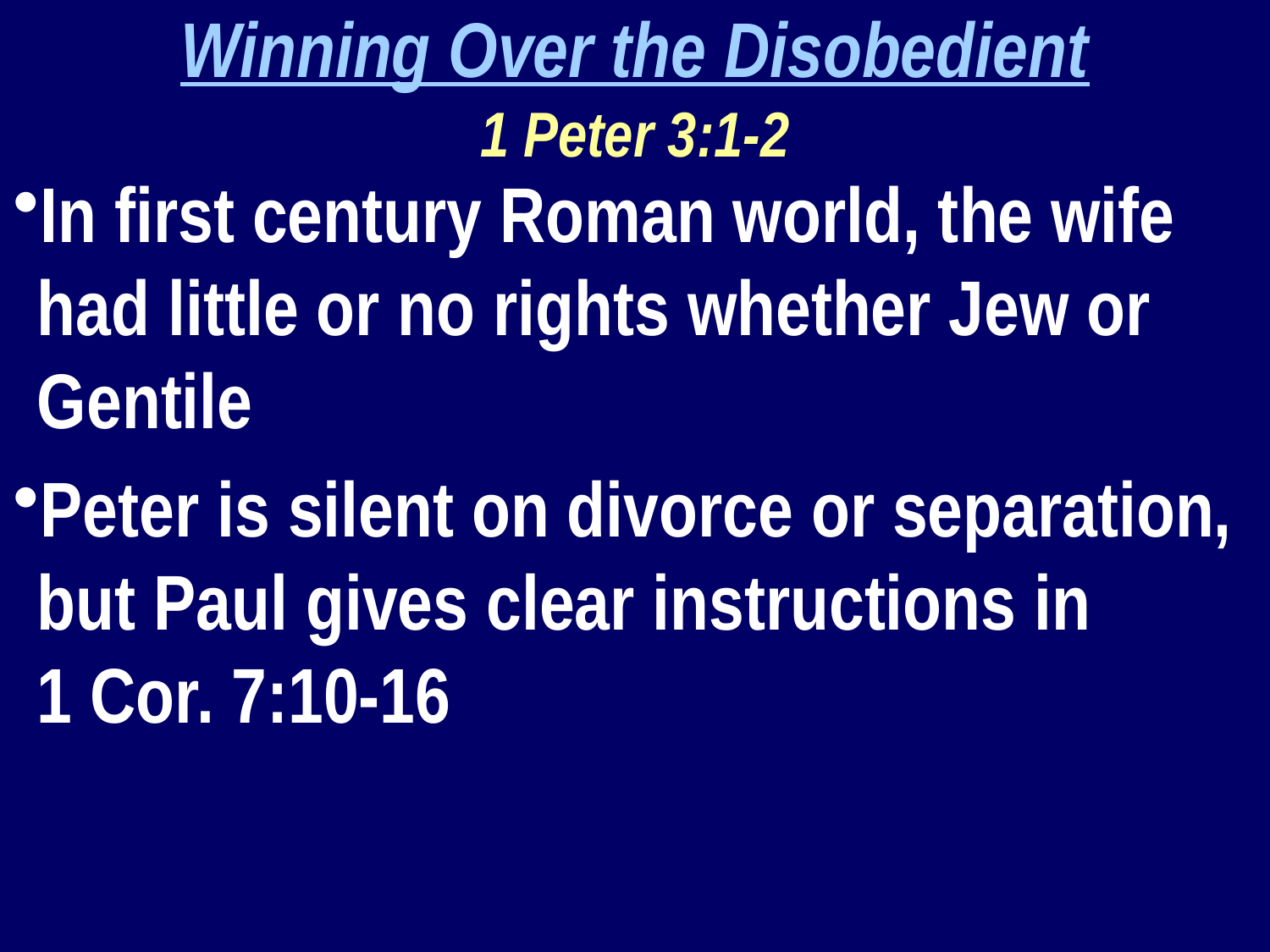

Winning Over the Disobedient
1 Peter 3:1-2
In first century Roman world, the wife had little or no rights whether Jew or Gentile
Peter is silent on divorce or separation, but Paul gives clear instructions in        1 Cor. 7:10-16